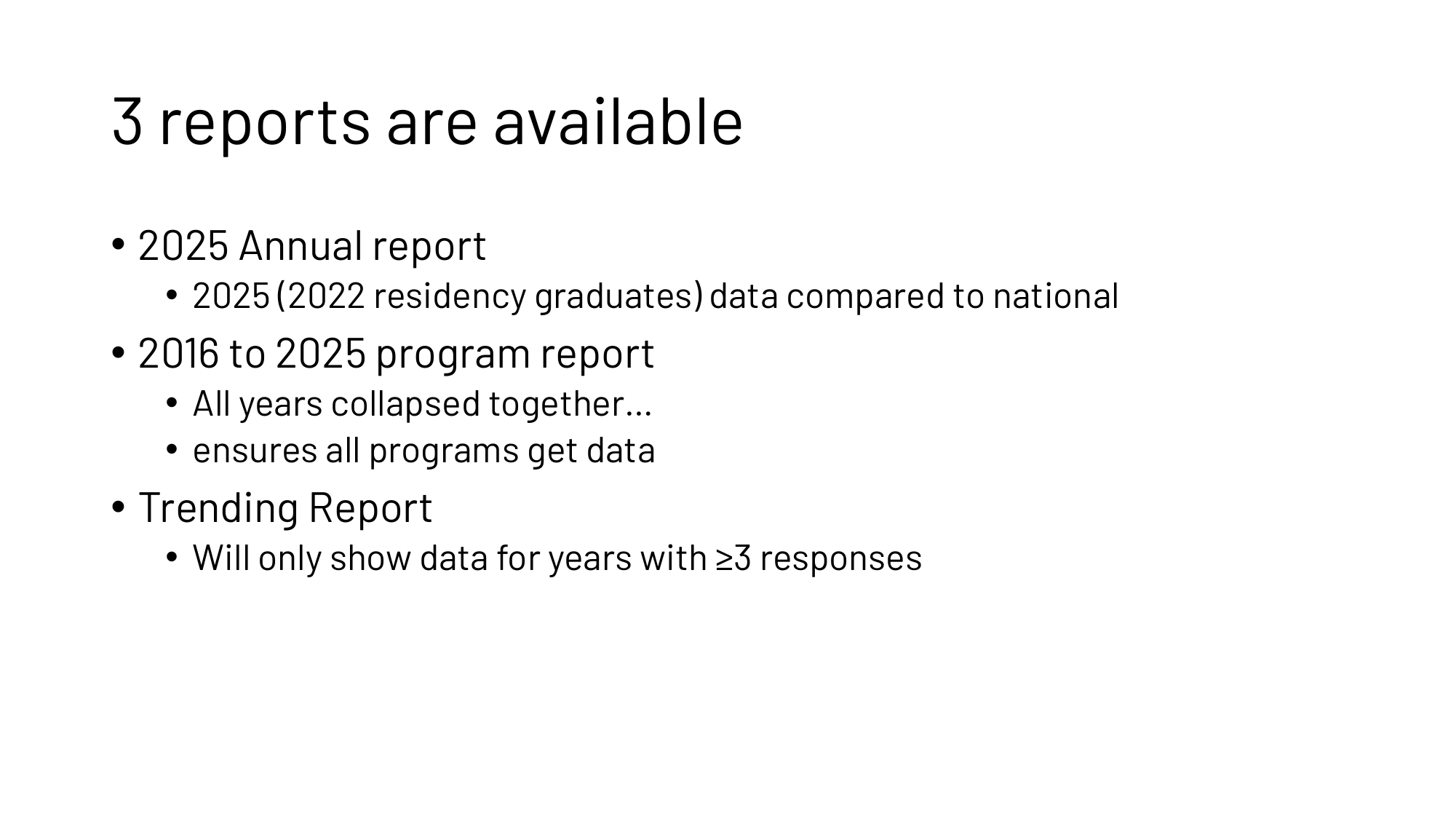

# 3 reports are available
2025 Annual report
2025 (2022 residency graduates) data compared to national
2016 to 2025 program report
All years collapsed together…
ensures all programs get data
Trending Report
Will only show data for years with ≥3 responses